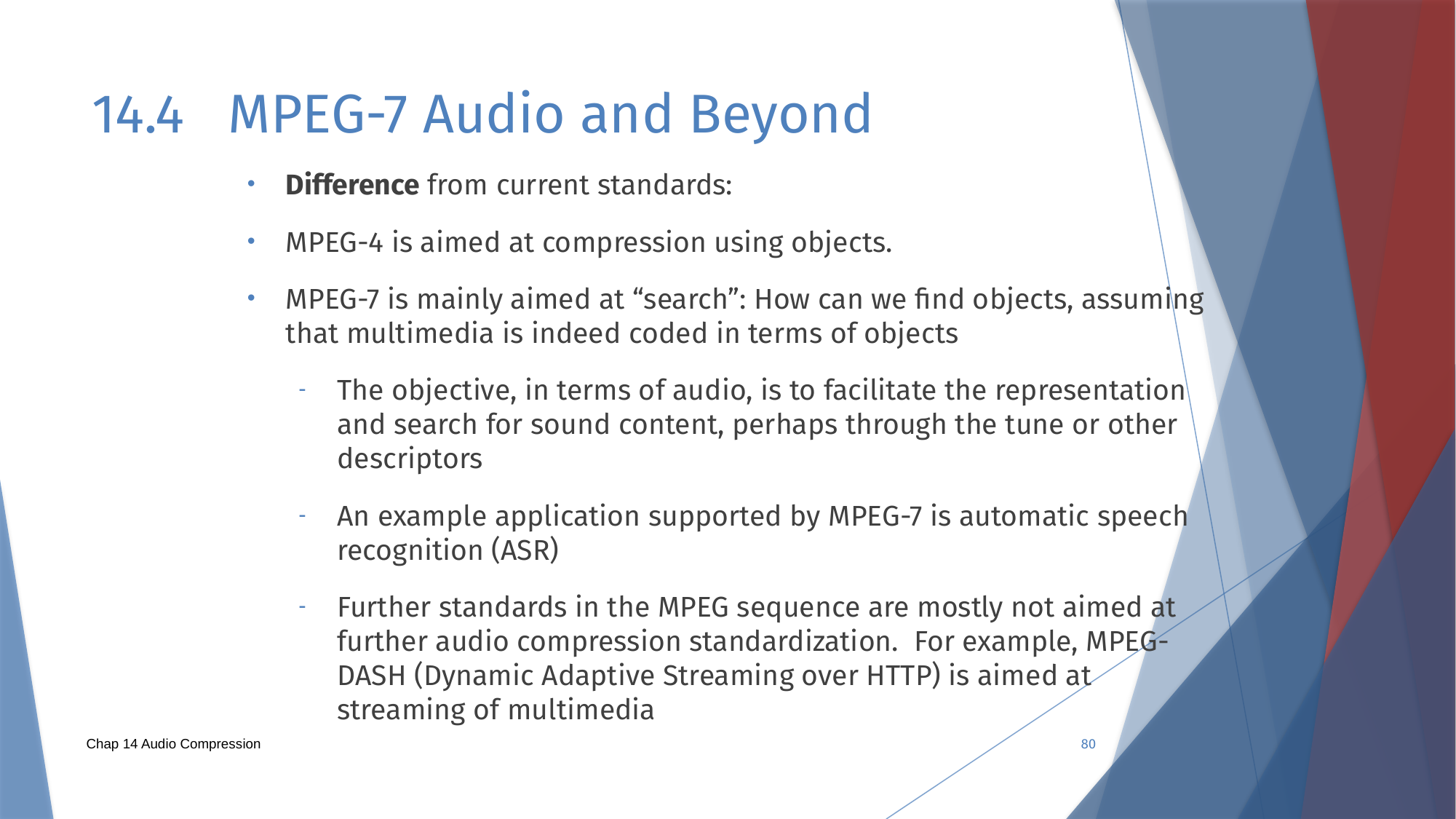

# 14.4   MPEG-7 Audio and Beyond
Difference from current standards:
MPEG-4 is aimed at compression using objects.
MPEG-7 is mainly aimed at “search”: How can we find objects, assuming that multimedia is indeed coded in terms of objects
The objective, in terms of audio, is to facilitate the representation and search for sound content, perhaps through the tune or other descriptors
An example application supported by MPEG-7 is automatic speech recognition (ASR)
Further standards in the MPEG sequence are mostly not aimed at further audio compression standardization.  For example, MPEG-DASH (Dynamic Adaptive Streaming over HTTP) is aimed at streaming of multimedia
Chap 14 Audio Compression
80